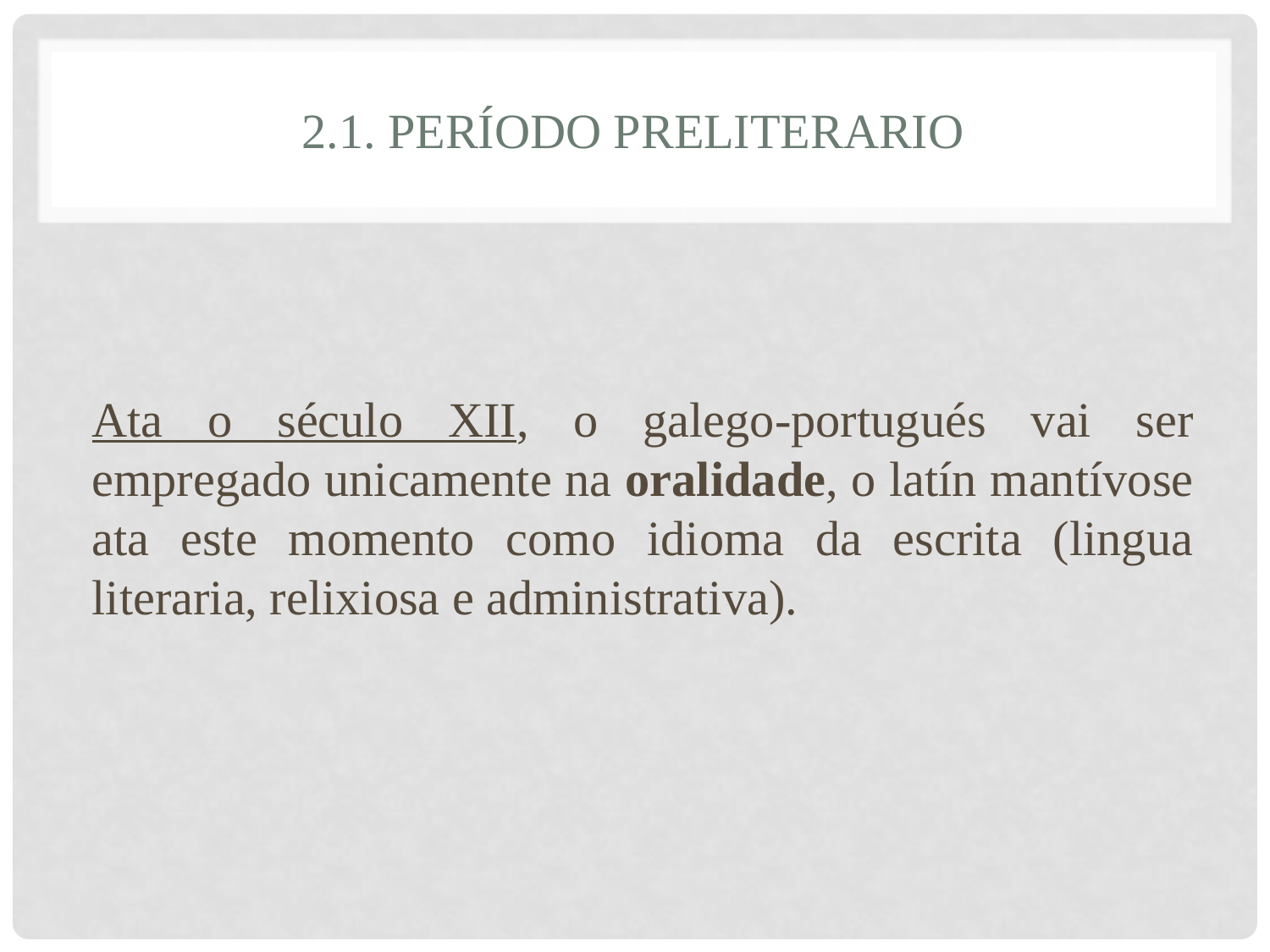

# 2.1. Período preliterario

Ata o século XII, o galego-portugués vai ser empregado unicamente na oralidade, o latín mantívose ata este momento como idioma da escrita (lingua literaria, relixiosa e administrativa).